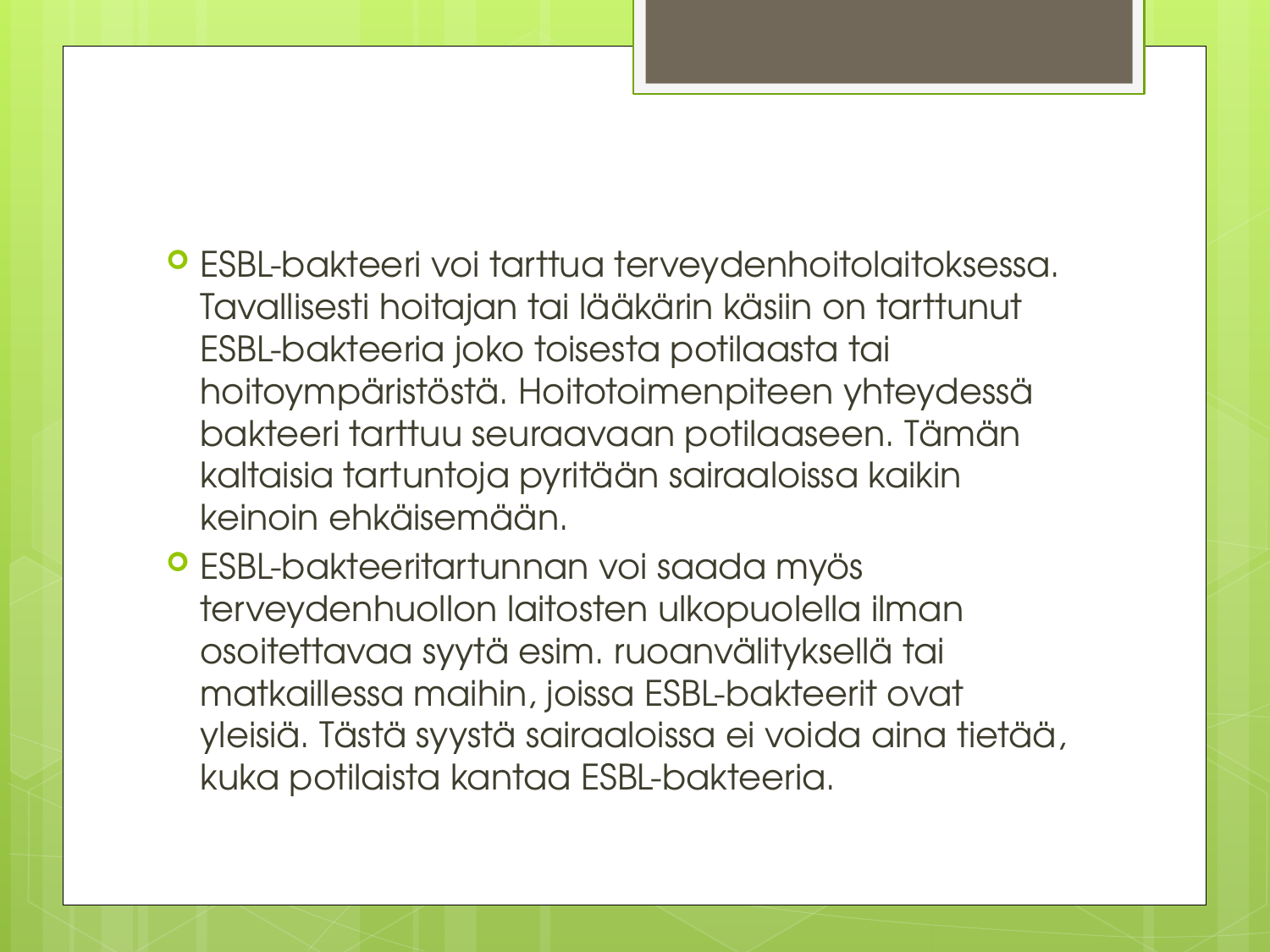

ESBL-bakteeri voi tarttua terveydenhoitolaitoksessa. Tavallisesti hoitajan tai lääkärin käsiin on tarttunut ESBL-bakteeria joko toisesta potilaasta tai hoitoympäristöstä. Hoitotoimenpiteen yhteydessä bakteeri tarttuu seuraavaan potilaaseen. Tämän kaltaisia tartuntoja pyritään sairaaloissa kaikin keinoin ehkäisemään.
ESBL-bakteeritartunnan voi saada myös terveydenhuollon laitosten ulkopuolella ilman osoitettavaa syytä esim. ruoanvälityksellä tai matkaillessa maihin, joissa ESBL-bakteerit ovat yleisiä. Tästä syystä sairaaloissa ei voida aina tietää, kuka potilaista kantaa ESBL-bakteeria.